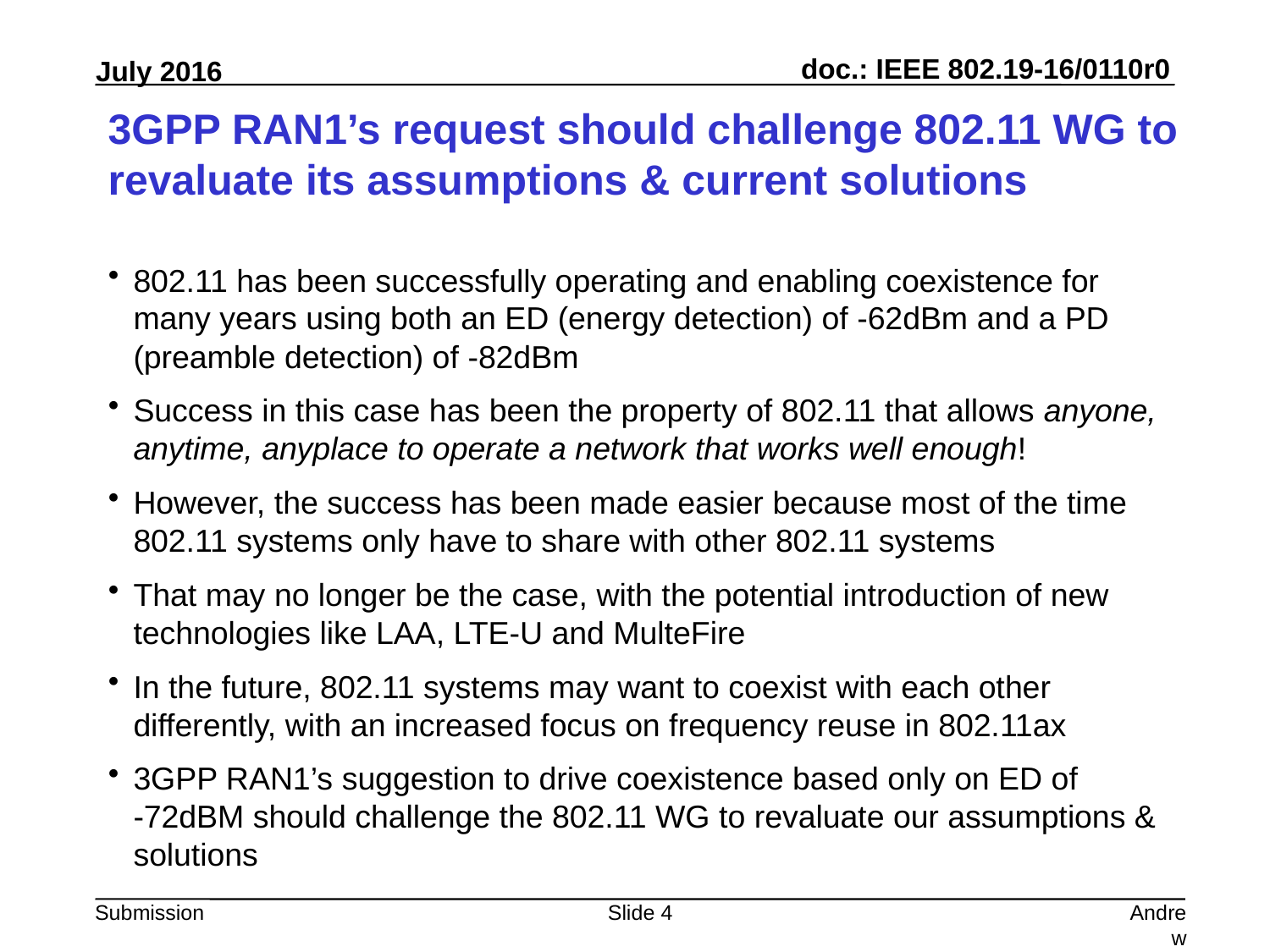

# 3GPP RAN1’s request should challenge 802.11 WG to revaluate its assumptions & current solutions
802.11 has been successfully operating and enabling coexistence for many years using both an ED (energy detection) of -62dBm and a PD (preamble detection) of -82dBm
Success in this case has been the property of 802.11 that allows anyone, anytime, anyplace to operate a network that works well enough!
However, the success has been made easier because most of the time 802.11 systems only have to share with other 802.11 systems
That may no longer be the case, with the potential introduction of new technologies like LAA, LTE-U and MulteFire
In the future, 802.11 systems may want to coexist with each other differently, with an increased focus on frequency reuse in 802.11ax
3GPP RAN1’s suggestion to drive coexistence based only on ED of
-72dBM should challenge the 802.11 WG to revaluate our assumptions & solutions
Slide 4
Andrew Myles, Cisco